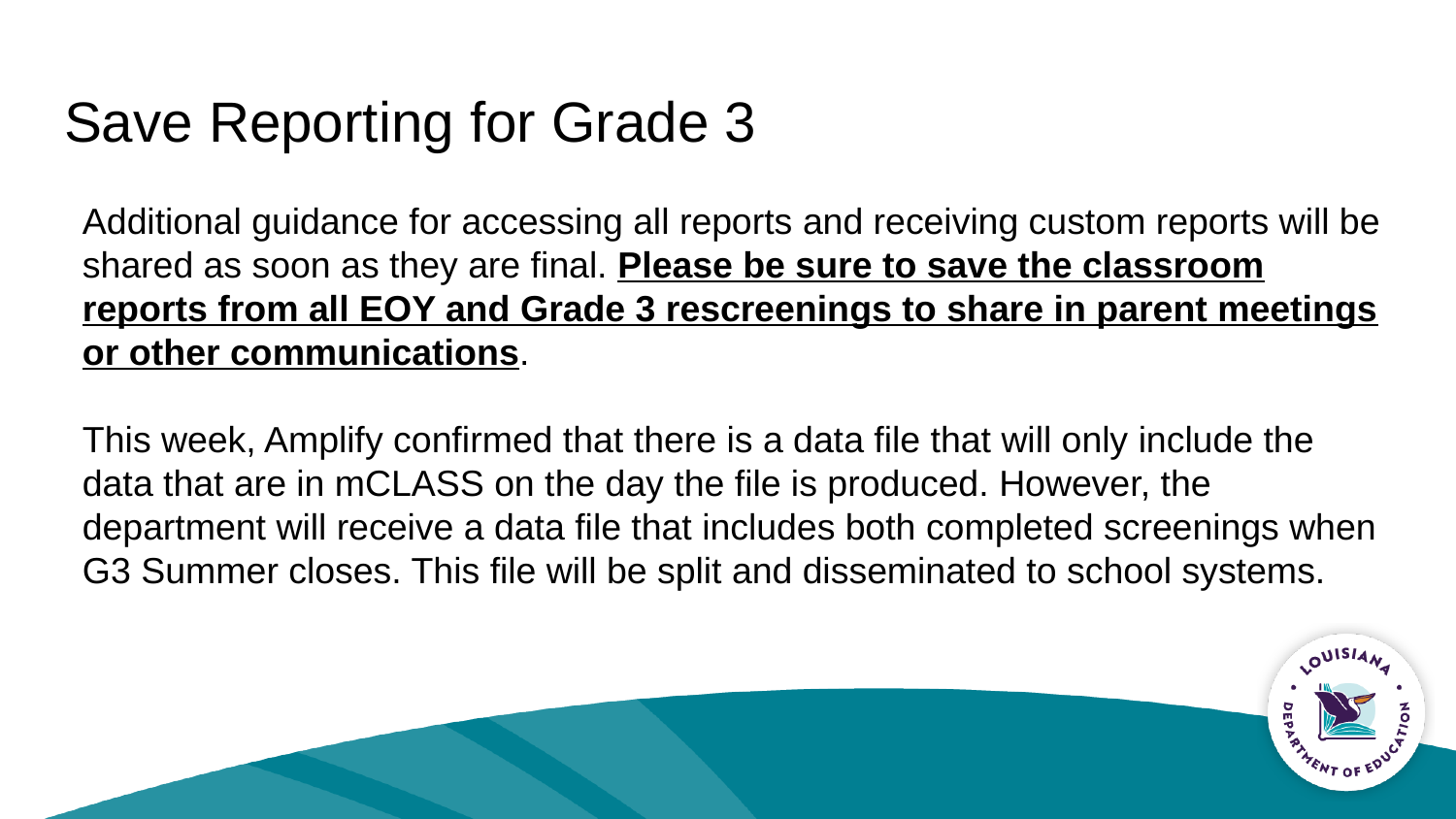

# Save Reporting for Grade 3
Additional guidance for accessing all reports and receiving custom reports will be shared as soon as they are final. Please be sure to save the classroom reports from all EOY and Grade 3 rescreenings to share in parent meetings or other communications.

This week, Amplify confirmed that there is a data file that will only include the data that are in mCLASS on the day the file is produced. However, the department will receive a data file that includes both completed screenings when G3 Summer closes. This file will be split and disseminated to school systems.